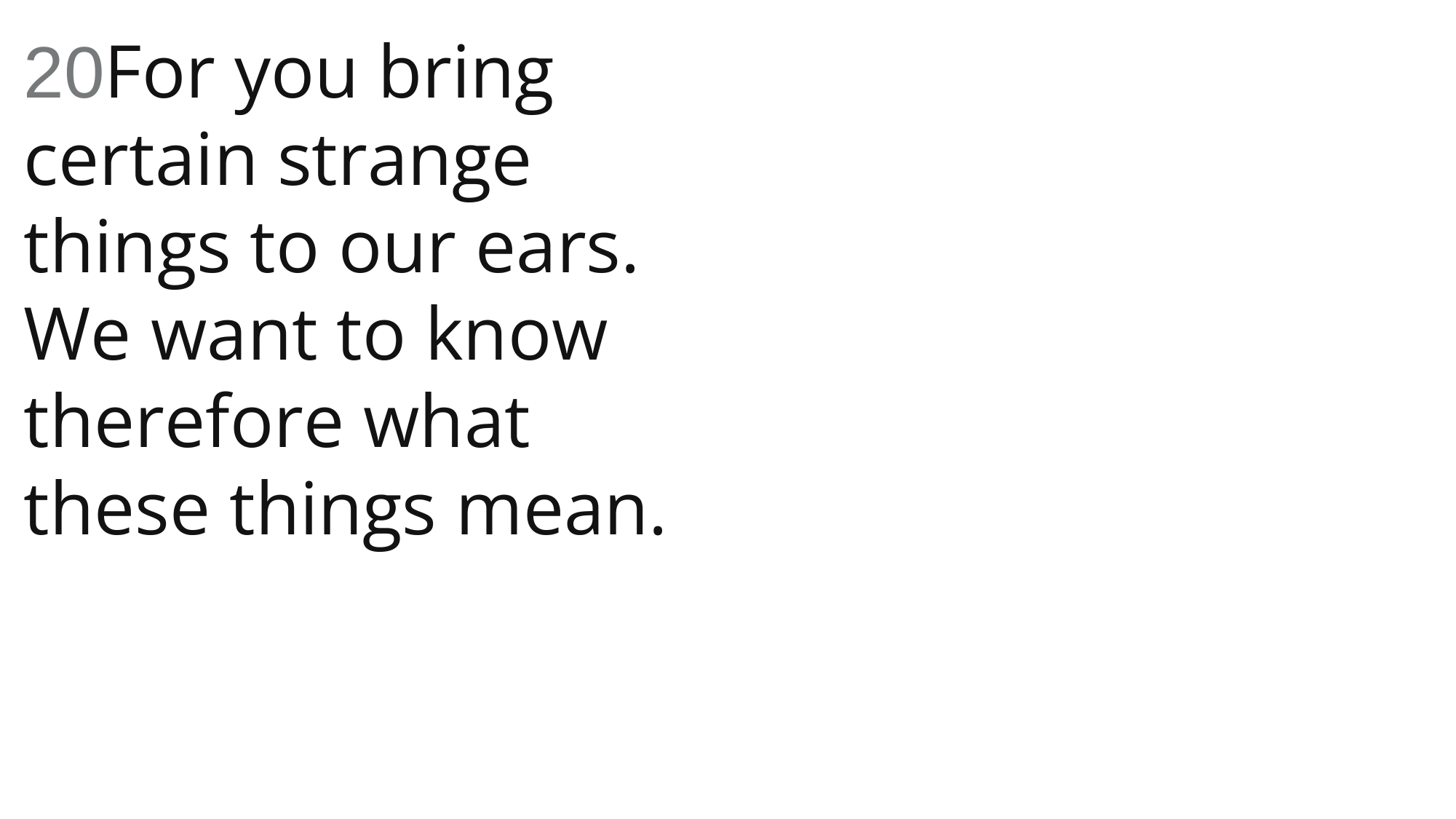

20For you bring certain strange things to our ears. We want to know therefore what these things mean.